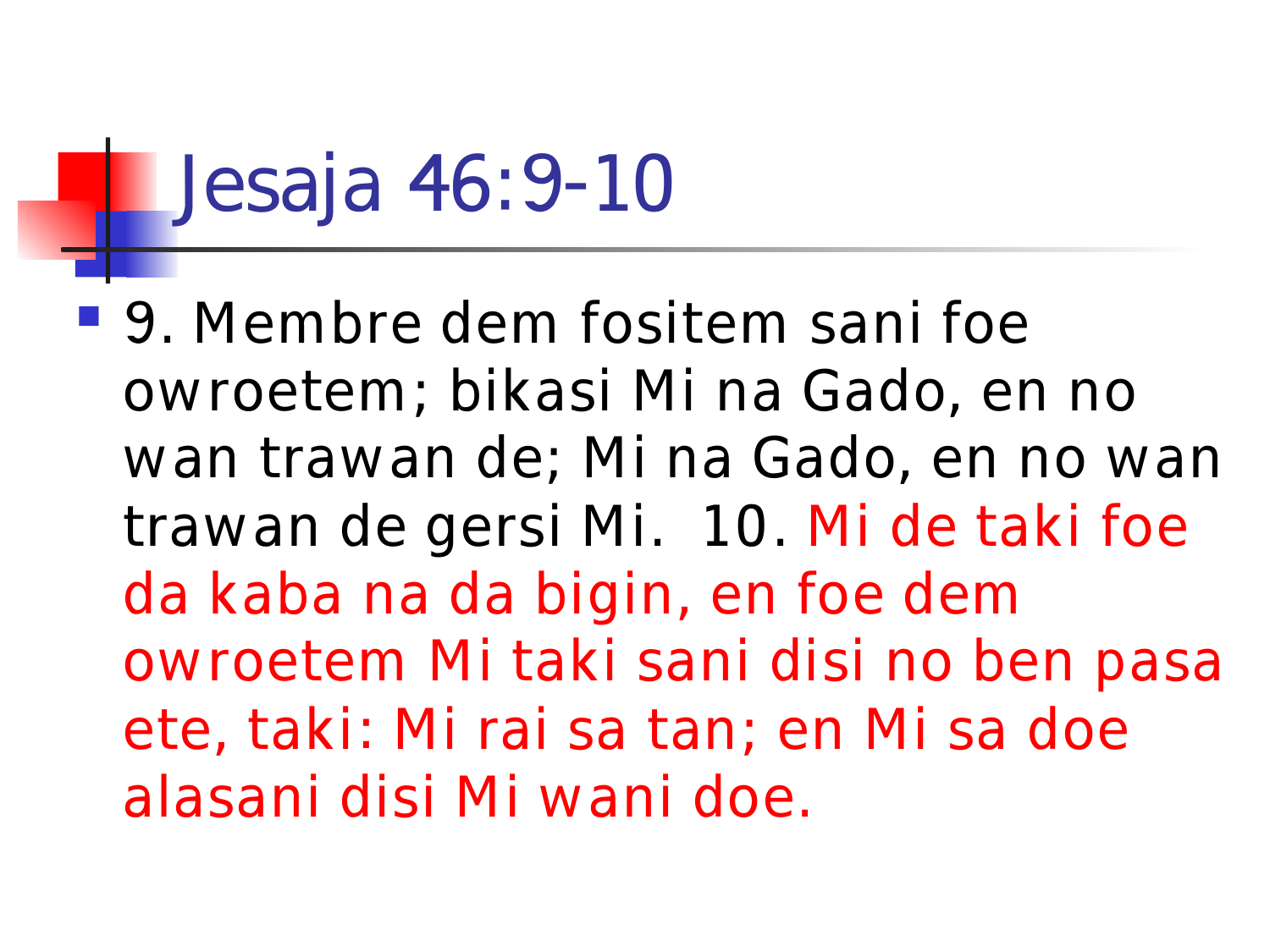

# Jesaja 46:9-10
9. Membre dem fositem sani foe owroetem; bikasi Mi na Gado, en no wan trawan de; Mi na Gado, en no wan trawan de gersi Mi.  10. Mi de taki foe da kaba na da bigin, en foe dem owroetem Mi taki sani disi no ben pasa ete, taki: Mi rai sa tan; en Mi sa doe alasani disi Mi wani doe.